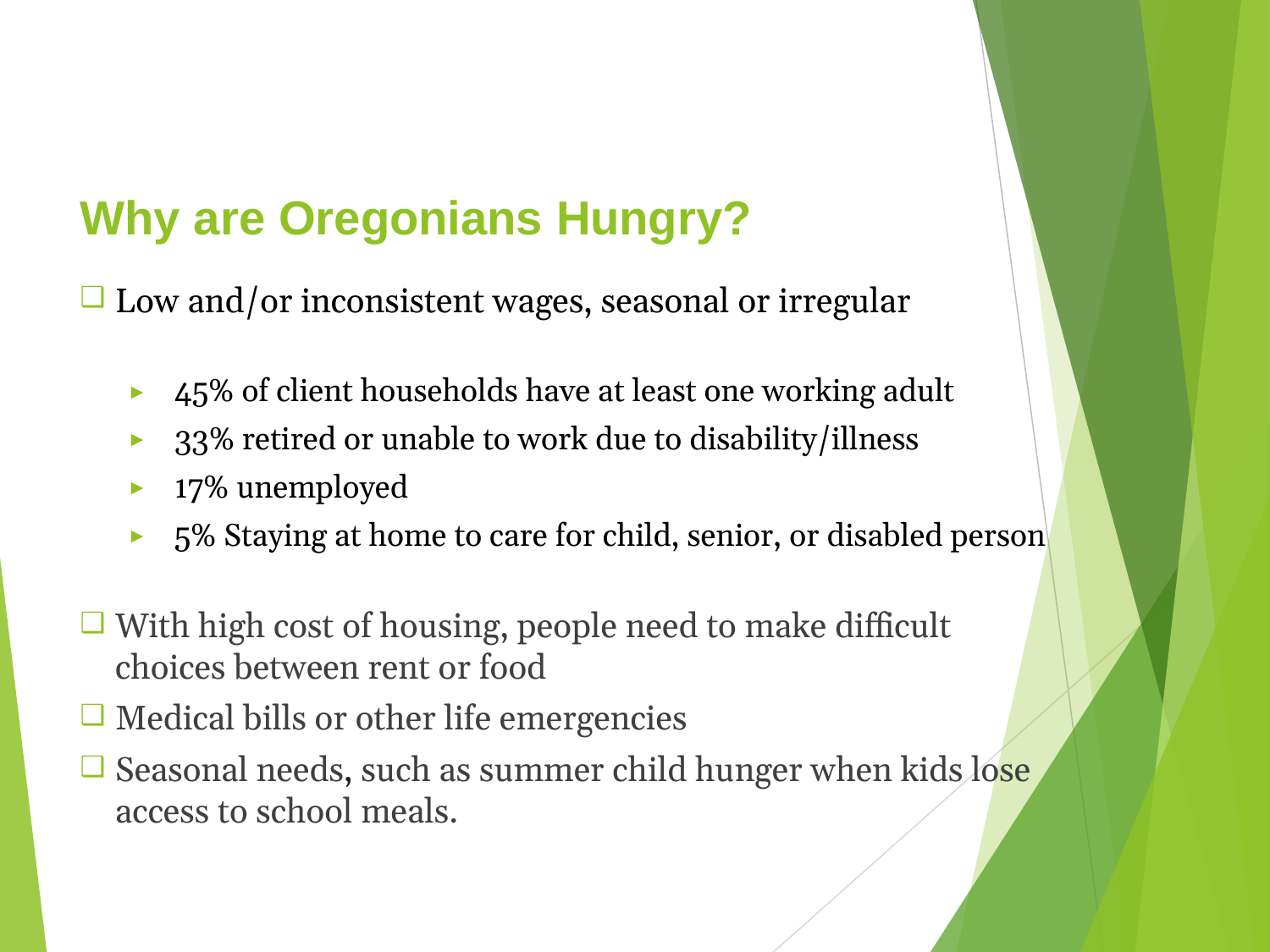

# Why are Oregonians Hungry?
Low and/or inconsistent wages, seasonal or irregular

45% of client households have at least one working adult
33% retired or unable to work due to disability/illness
17% unemployed
5% Staying at home to care for child, senior, or disabled person

With high cost of housing, people need to make difficult choices between rent or food
Medical bills or other life emergencies
Seasonal needs, such as summer child hunger when kids lose access to school meals.